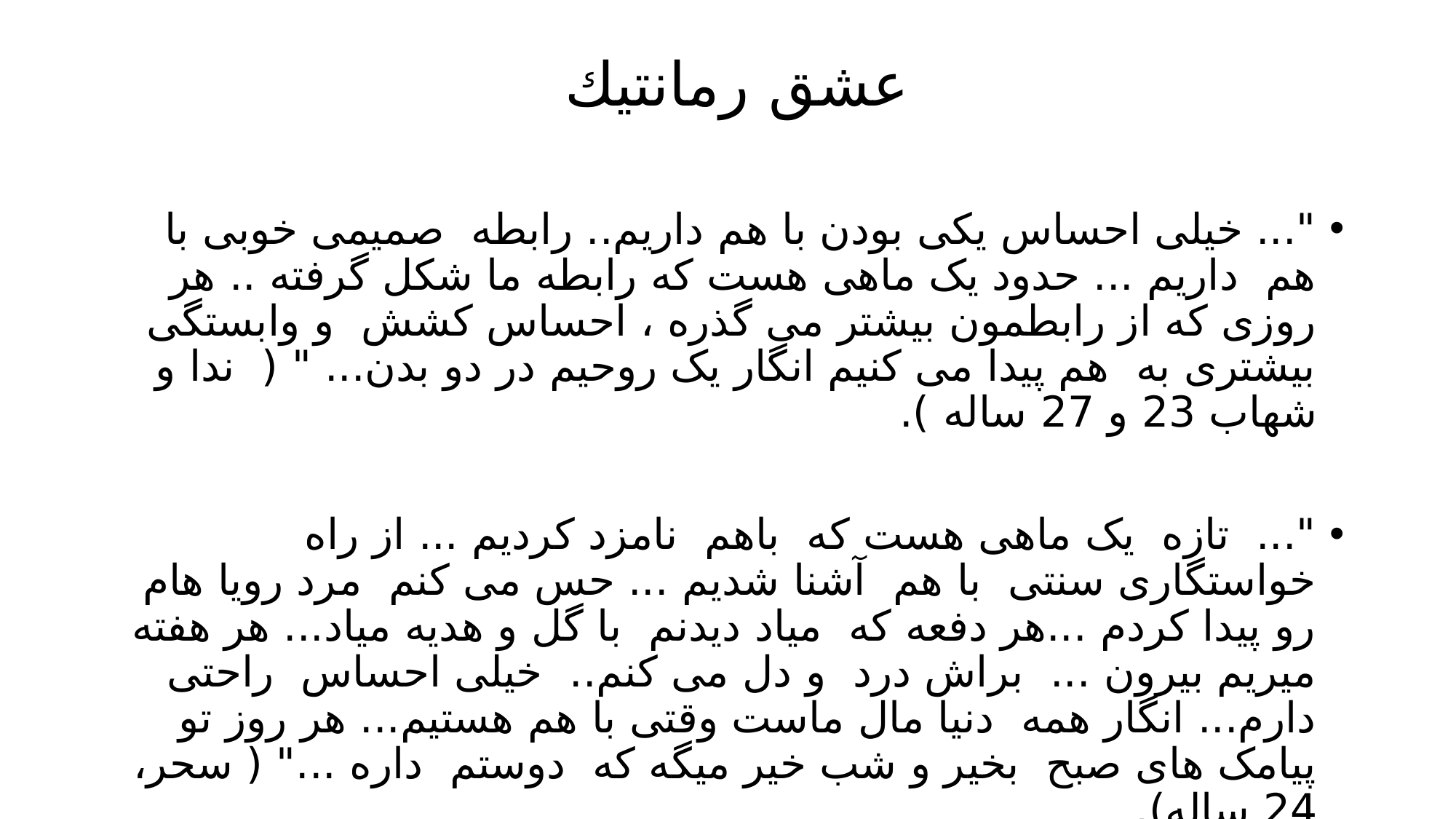

# عشق رمانتيك
"... خیلی احساس یکی بودن با هم داریم.. رابطه  صمیمی خوبی با هم  داریم ... حدود یک ماهی هست که رابطه ما شکل گرفته .. هر روزی که از رابطمون بیشتر می گذره ، احساس کشش  و وابستگی بیشتری به  هم پیدا می کنیم انگار یک روحیم در دو بدن... " (  ندا و شهاب 23 و 27 ساله ).

"...  تازه  یک ماهی هست که  باهم  نامزد کردیم ... از راه خواستگاری سنتی  با هم  آشنا شدیم ... حس می کنم  مرد رویا هام رو پیدا کردم ...هر دفعه که  میاد دیدنم  با گل و هدیه میاد... هر هفته  میریم بیرون ...  براش درد  و دل می کنم..  خیلی احساس  راحتی دارم... انگار همه  دنیا مال ماست وقتی با هم هستیم... هر روز تو پیامک های صبح  بخیر و شب خیر میگه که  دوستم  داره ..." ( سحر، 24 ساله).